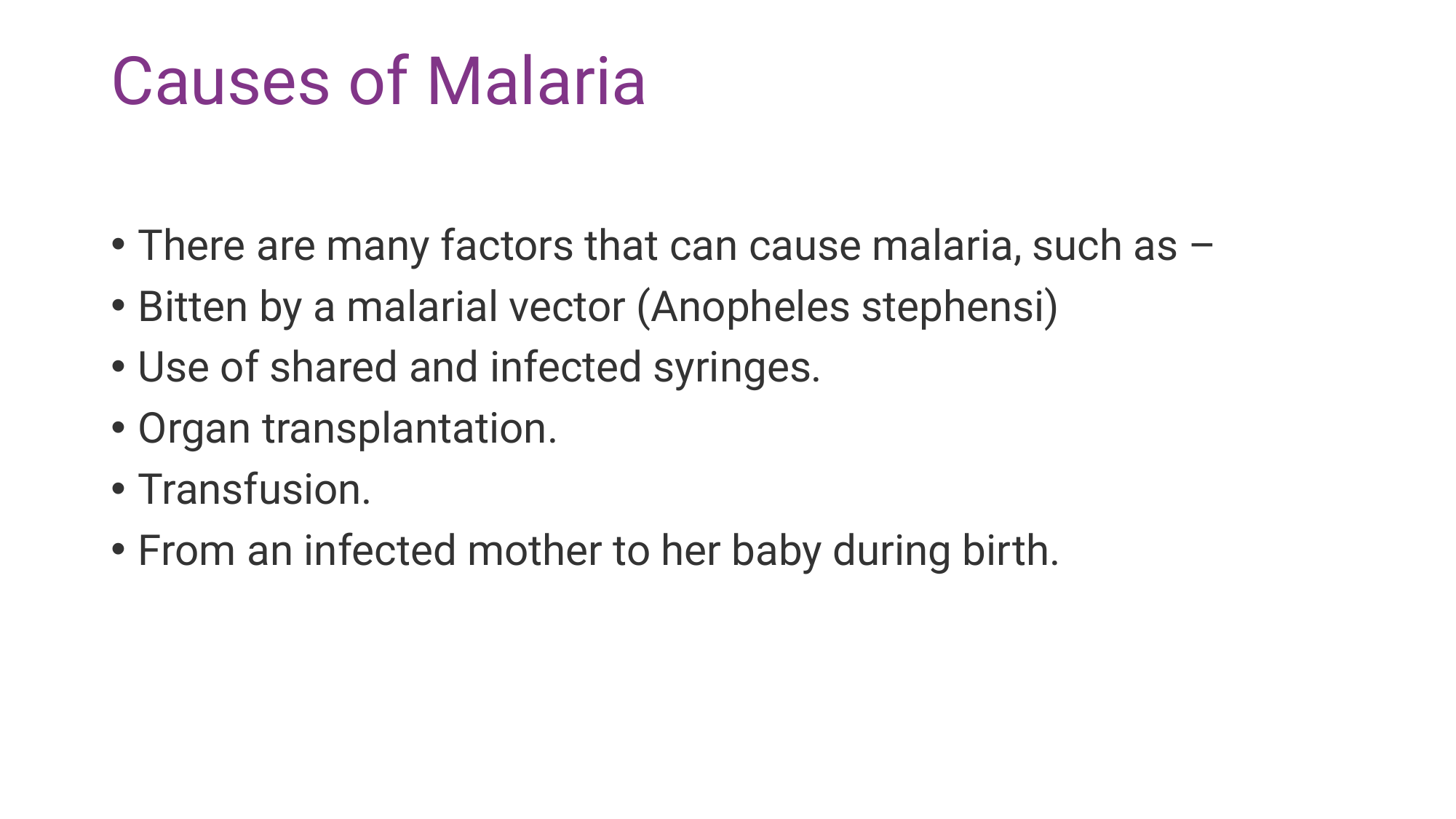

# Causes of Malaria
There are many factors that can cause malaria, such as –
Bitten by a malarial vector (Anopheles stephensi)
Use of shared and infected syringes.
Organ transplantation.
Transfusion.
From an infected mother to her baby during birth.